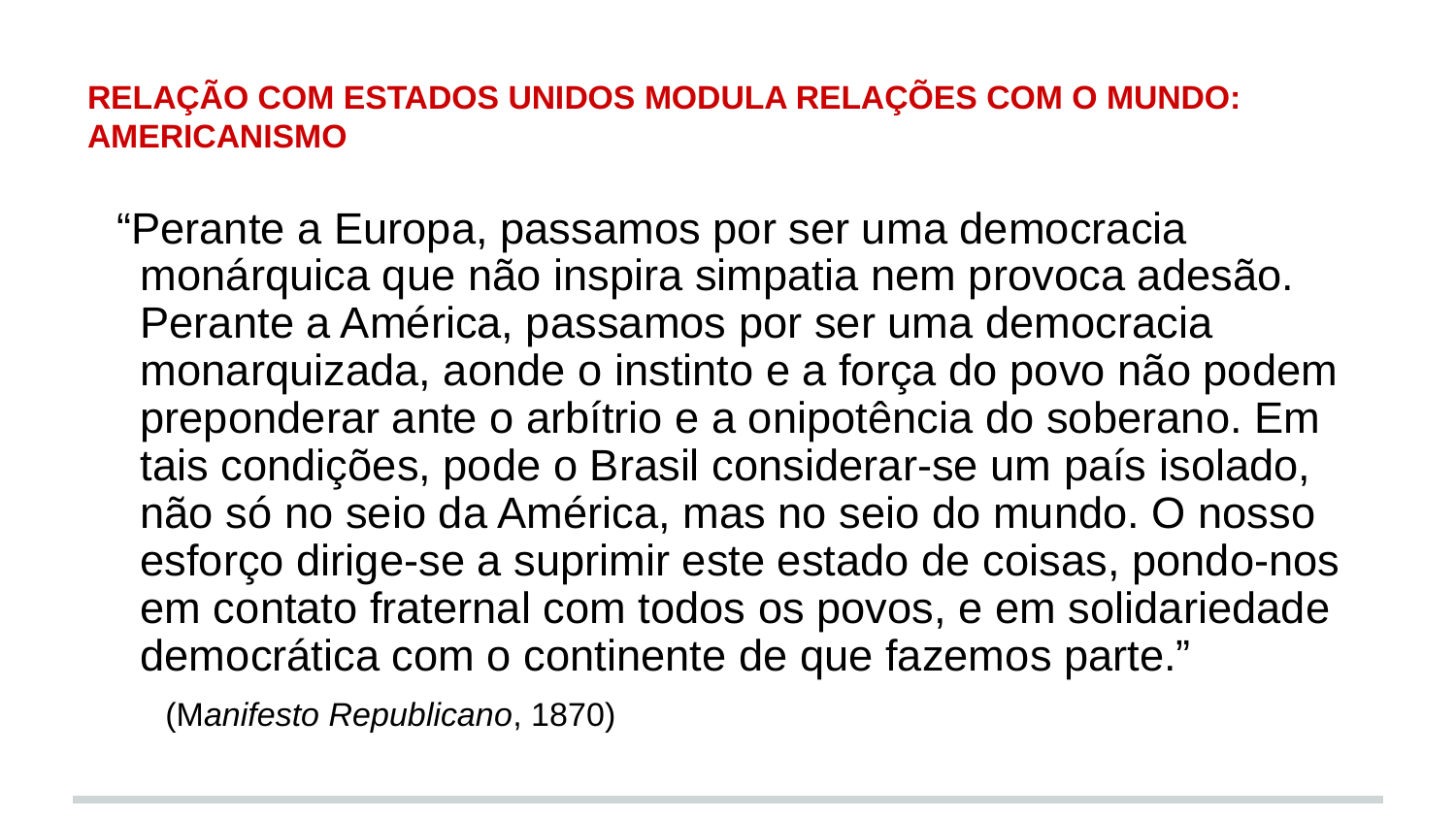

# RELAÇÃO COM ESTADOS UNIDOS MODULA RELAÇÕES COM O MUNDO: AMERICANISMO
“Perante a Europa, passamos por ser uma democracia monárquica que não inspira simpatia nem provoca adesão. Perante a América, passamos por ser uma democracia monarquizada, aonde o instinto e a força do povo não podem preponderar ante o arbítrio e a onipotência do soberano. Em tais condições, pode o Brasil considerar-se um país isolado, não só no seio da América, mas no seio do mundo. O nosso esforço dirige-se a suprimir este estado de coisas, pondo-nos em contato fraternal com todos os povos, e em solidariedade democrática com o continente de que fazemos parte.”
    (Manifesto Republicano, 1870)